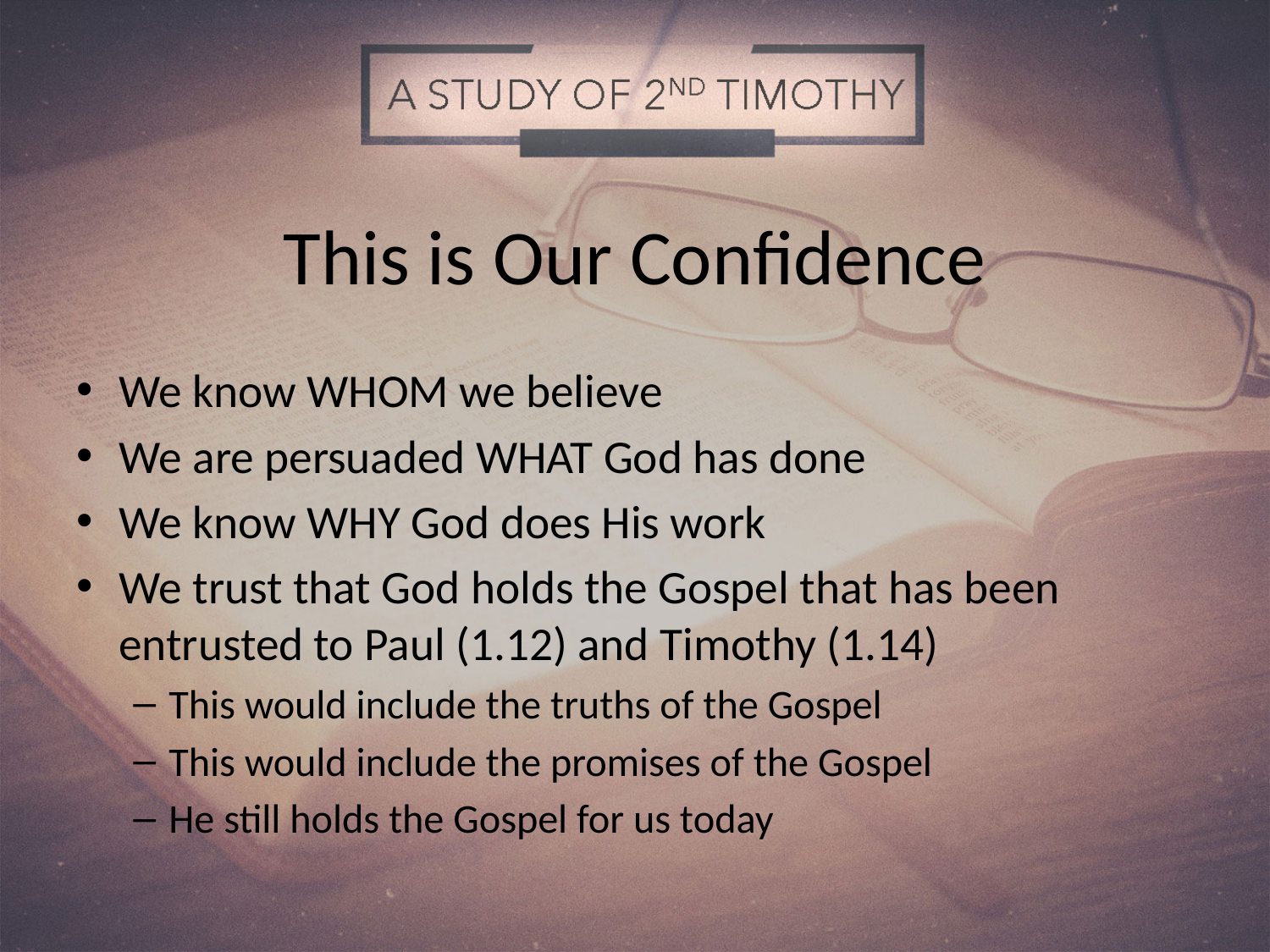

# This is Our Confidence
We know WHOM we believe
We are persuaded WHAT God has done
We know WHY God does His work
We trust that God holds the Gospel that has been entrusted to Paul (1.12) and Timothy (1.14)
This would include the truths of the Gospel
This would include the promises of the Gospel
He still holds the Gospel for us today